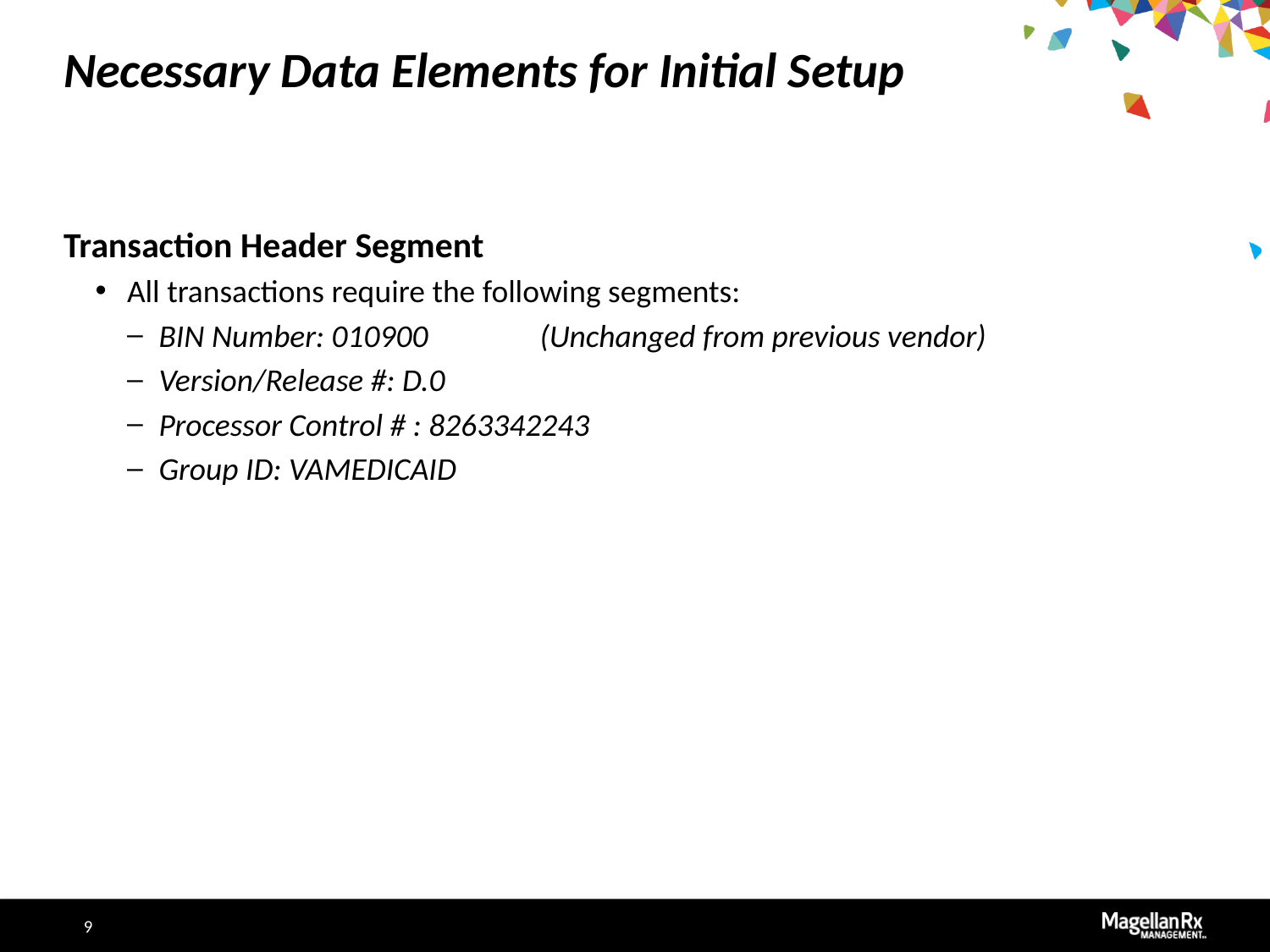

# Necessary Data Elements for Initial Setup
Transaction Header Segment
All transactions require the following segments:
BIN Number: 010900	(Unchanged from previous vendor)
Version/Release #: D.0
Processor Control # : 8263342243
Group ID: VAMEDICAID
9